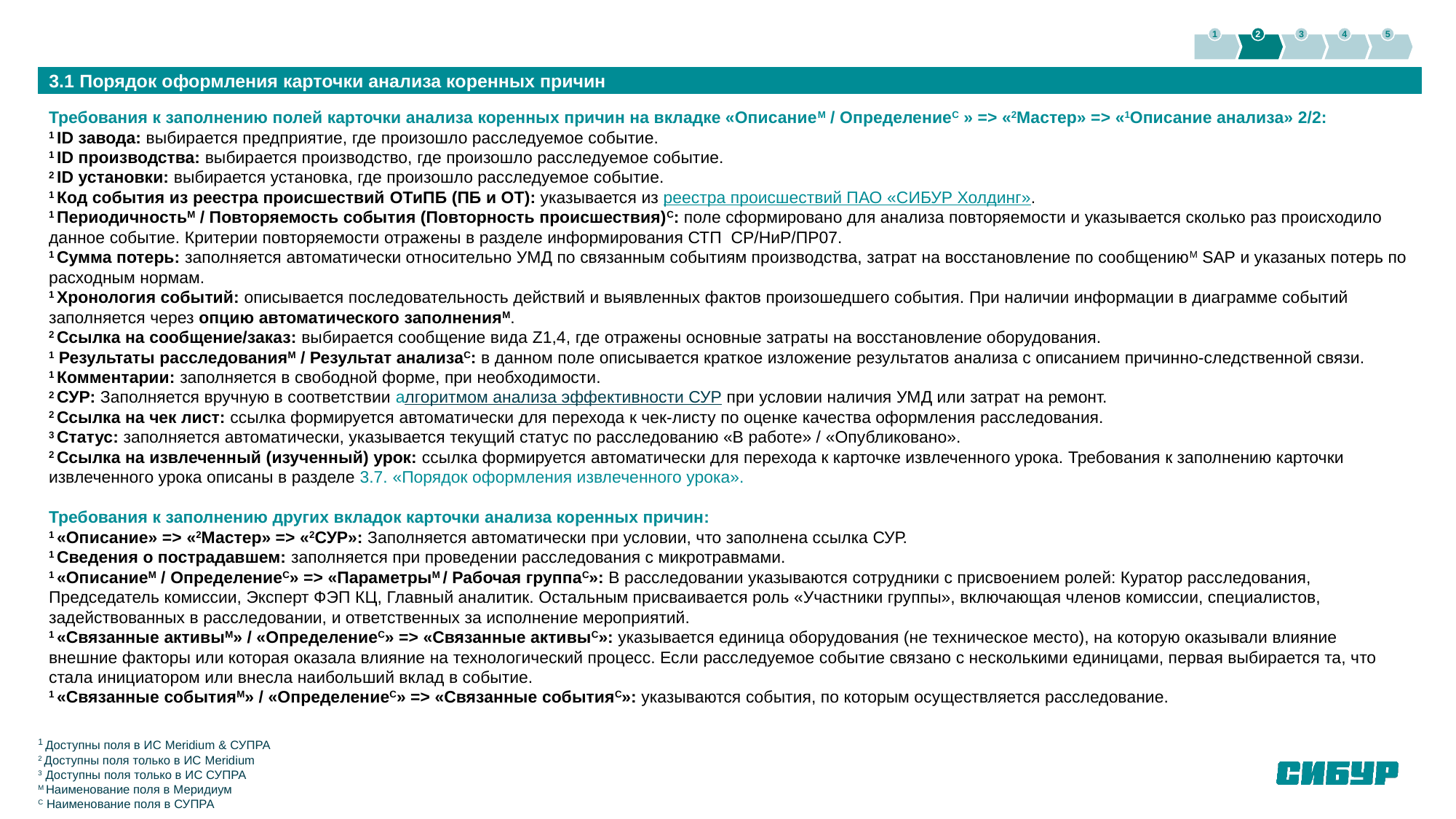

1
2
3
4
5

3.1 Порядок оформления карточки анализа коренных причин
Требования к заполнению полей карточки анализа коренных причин на вкладке «ОписаниеМ / ОпределениеС » => «2Мастер» => «1Описание анализа» 2/2:
1 ID завода: выбирается предприятие, где произошло расследуемое событие.
1 ID производства: выбирается производство, где произошло расследуемое событие.
2 ID установки: выбирается установка, где произошло расследуемое событие.
1 Код события из реестра происшествий ОТиПБ (ПБ и ОТ): указывается из реестра происшествий ПАО «СИБУР Холдинг».
1 ПериодичностьМ / Повторяемость события (Повторность происшествия)С: поле сформировано для анализа повторяемости и указывается сколько раз происходило данное событие. Критерии повторяемости отражены в разделе информирования СТП  СР/НиР/ПР07.
1 Сумма потерь: заполняется автоматически относительно УМД по связанным событиям производства, затрат на восстановление по сообщениюМ SAP и указаных потерь по расходным нормам.
1 Хронология событий: описывается последовательность действий и выявленных фактов произошедшего события. При наличии информации в диаграмме событий заполняется через опцию автоматического заполненияМ.
2 Ссылка на сообщение/заказ: выбирается сообщение вида Z1,4, где отражены основные затраты на восстановление оборудования.
1 Результаты расследованияМ / Результат анализаС: в данном поле описывается краткое изложение результатов анализа с описанием причинно-следственной связи.
1 Комментарии: заполняется в свободной форме, при необходимости.
2 СУР: Заполняется вручную в соответствии алгоритмом анализа эффективности СУР при условии наличия УМД или затрат на ремонт.
2 Ссылка на чек лист: ссылка формируется автоматически для перехода к чек-листу по оценке качества оформления расследования.
3 Статус: заполняется автоматически, указывается текущий статус по расследованию «В работе» / «Опубликовано».
2 Ссылка на извлеченный (изученный) урок: ссылка формируется автоматически для перехода к карточке извлеченного урока. Требования к заполнению карточки извлеченного урока описаны в разделе 3.7. «Порядок оформления извлеченного урока».

Требования к заполнению других вкладок карточки анализа коренных причин:
1 «Описание» => «2Мастер» => «2СУР»: Заполняется автоматически при условии, что заполнена ссылка СУР.
1 Сведения о пострадавшем: заполняется при проведении расследования с микротравмами.
1 «ОписаниеМ / ОпределениеС» => «ПараметрыМ / Рабочая группаС»: В расследовании указываются сотрудники с присвоением ролей: Куратор расследования, Председатель комиссии, Эксперт ФЭП КЦ, Главный аналитик. Остальным присваивается роль «Участники группы», включающая членов комиссии, специалистов, задействованных в расследовании, и ответственных за исполнение мероприятий.
1 «Связанные активыМ» / «ОпределениеС» => «Связанные активыС»: указывается единица оборудования (не техническое место), на которую оказывали влияние внешние факторы или которая оказала влияние на технологический процесс. Если расследуемое событие связано с несколькими единицами, первая выбирается та, что стала инициатором или внесла наибольший вклад в событие.
1 «Связанные событияМ» / «ОпределениеС» => «Связанные событияС»: указываются события, по которым осуществляется расследование.
1 Доступны поля в ИС Meridium & СУПРА
2 Доступны поля только в ИС Meridium
3 Доступны поля только в ИС СУПРА
М Наименование поля в Меридиум
С Наименование поля в СУПРА